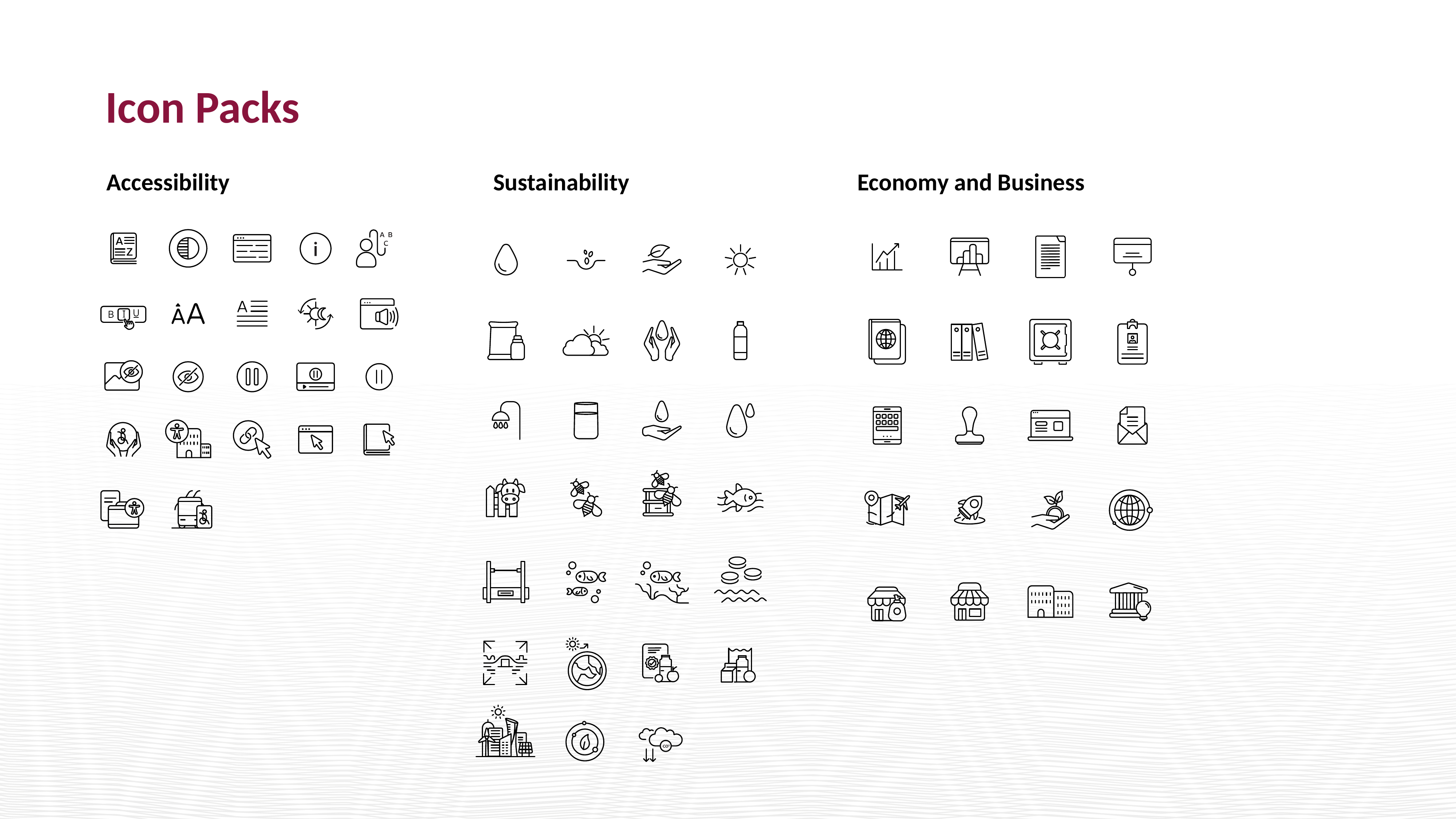

Icon Packs
Accessibility
Sustainability
Economy and Business